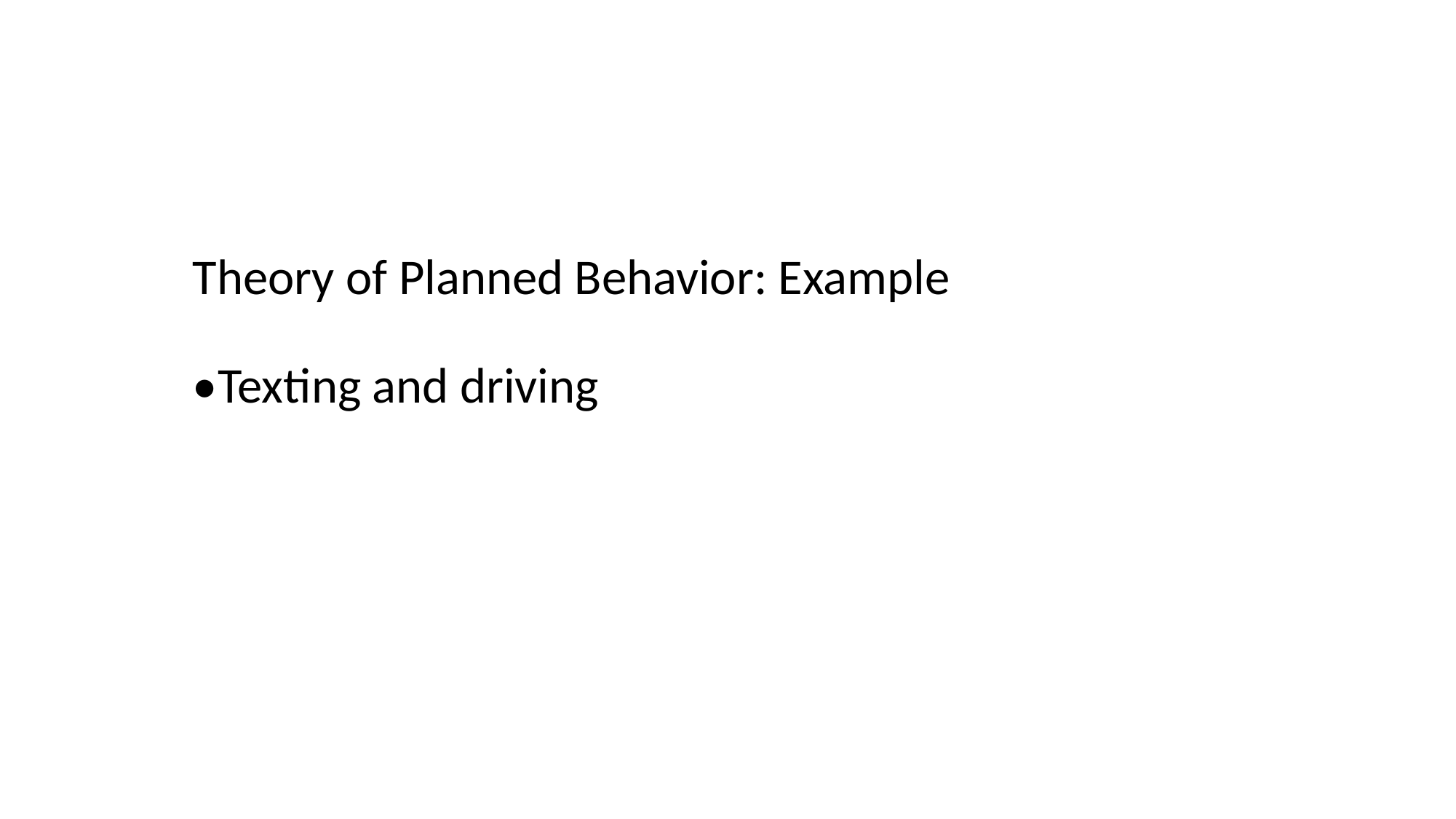

# Theory of Planned Behavior: Example •Texting and driving